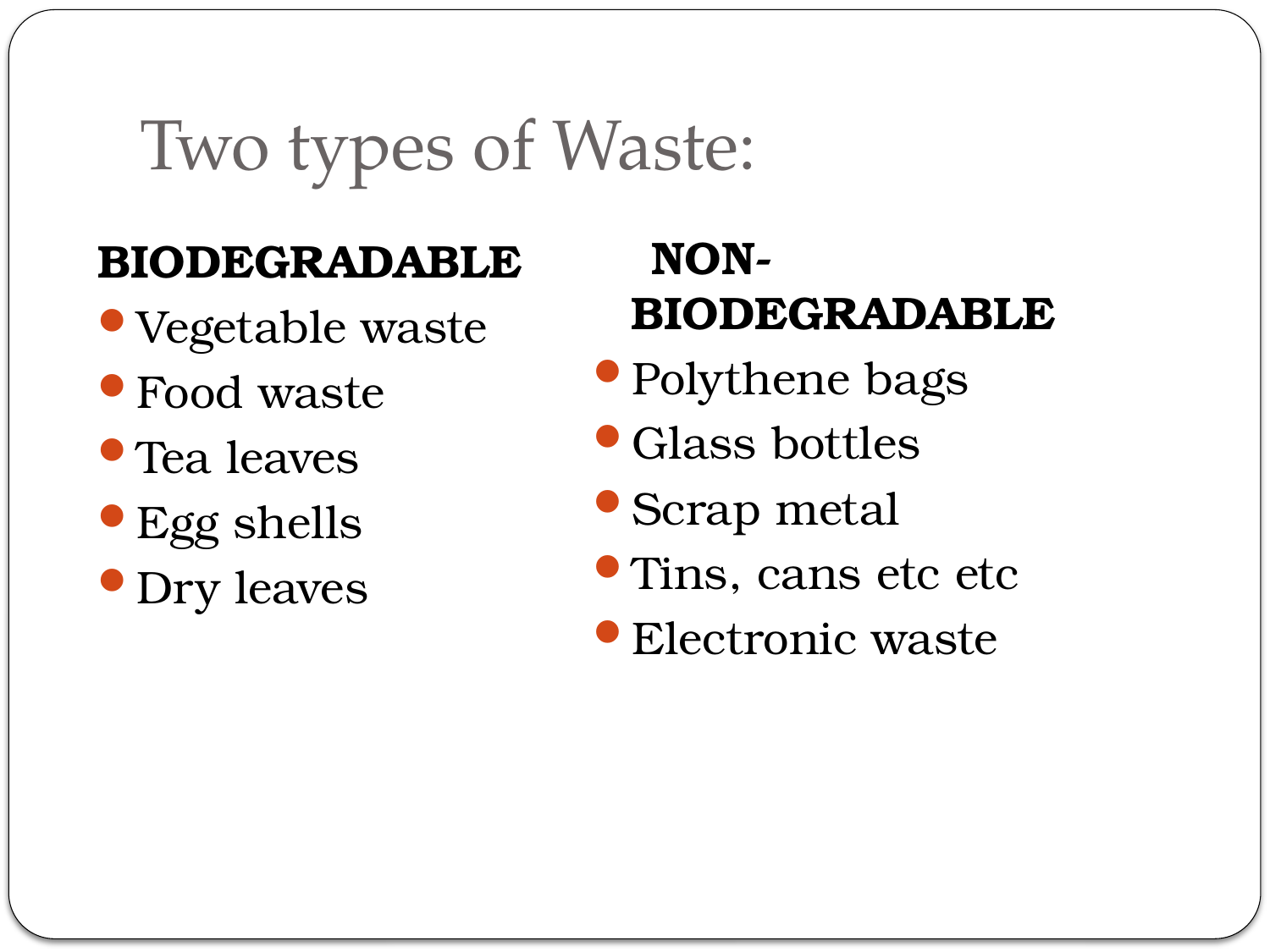

# Two types of Waste:
    NON-BIODEGRADABLE
Polythene bags
Glass bottles
Scrap metal
Tins, cans etc etc
Electronic waste
BIODEGRADABLE
Vegetable waste
Food waste
Tea leaves
Egg shells
Dry leaves